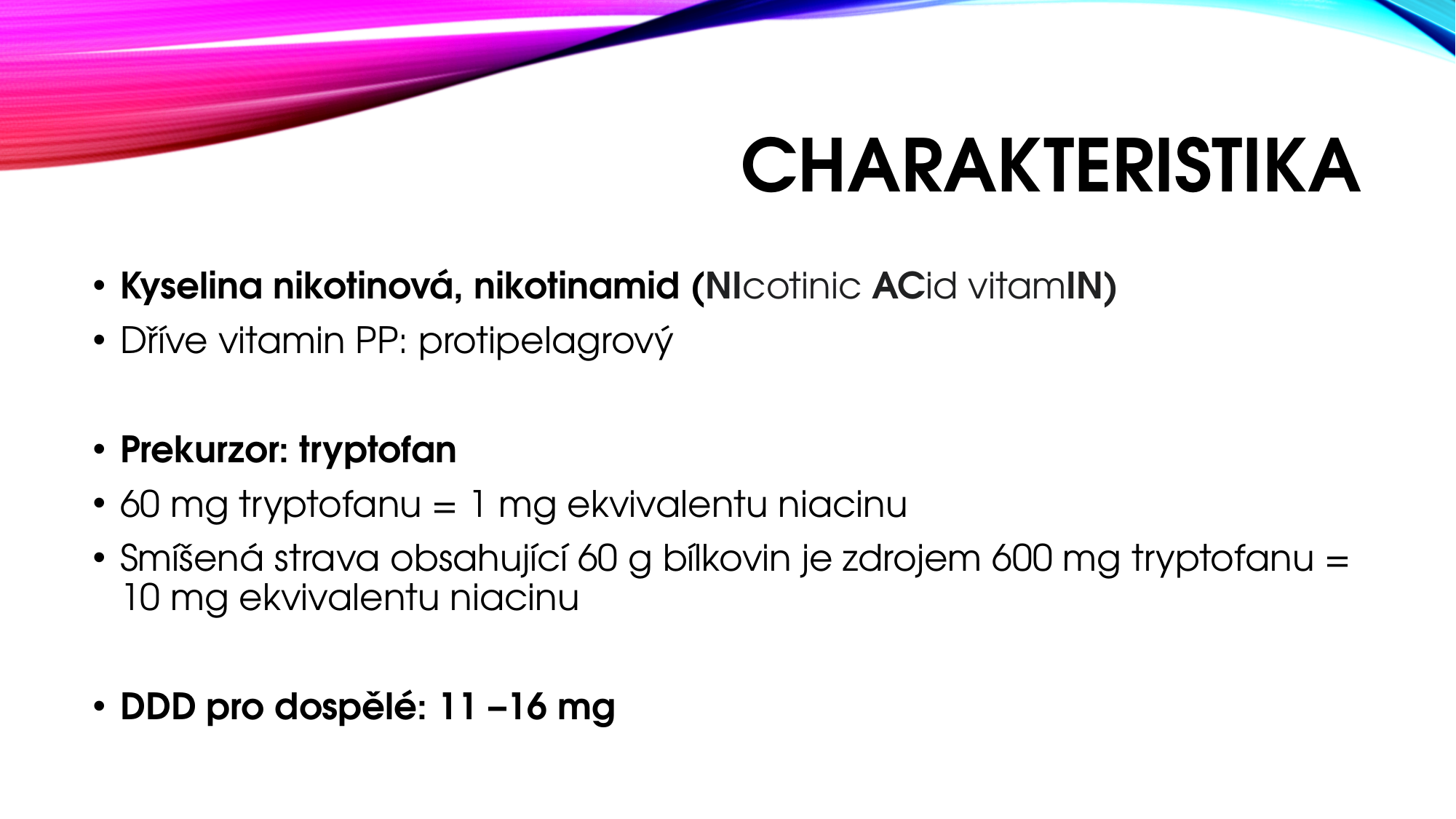

# Charakteristika
Kyselina nikotinová, nikotinamid (NIcotinic ACid vitamIN)
Dříve vitamin PP: protipelagrový

Prekurzor: tryptofan
60 mg tryptofanu = 1 mg ekvivalentu niacinu
Smíšená strava obsahující 60 g bílkovin je zdrojem 600 mg tryptofanu = 10 mg ekvivalentu niacinu

DDD pro dospělé: 11 –16 mg